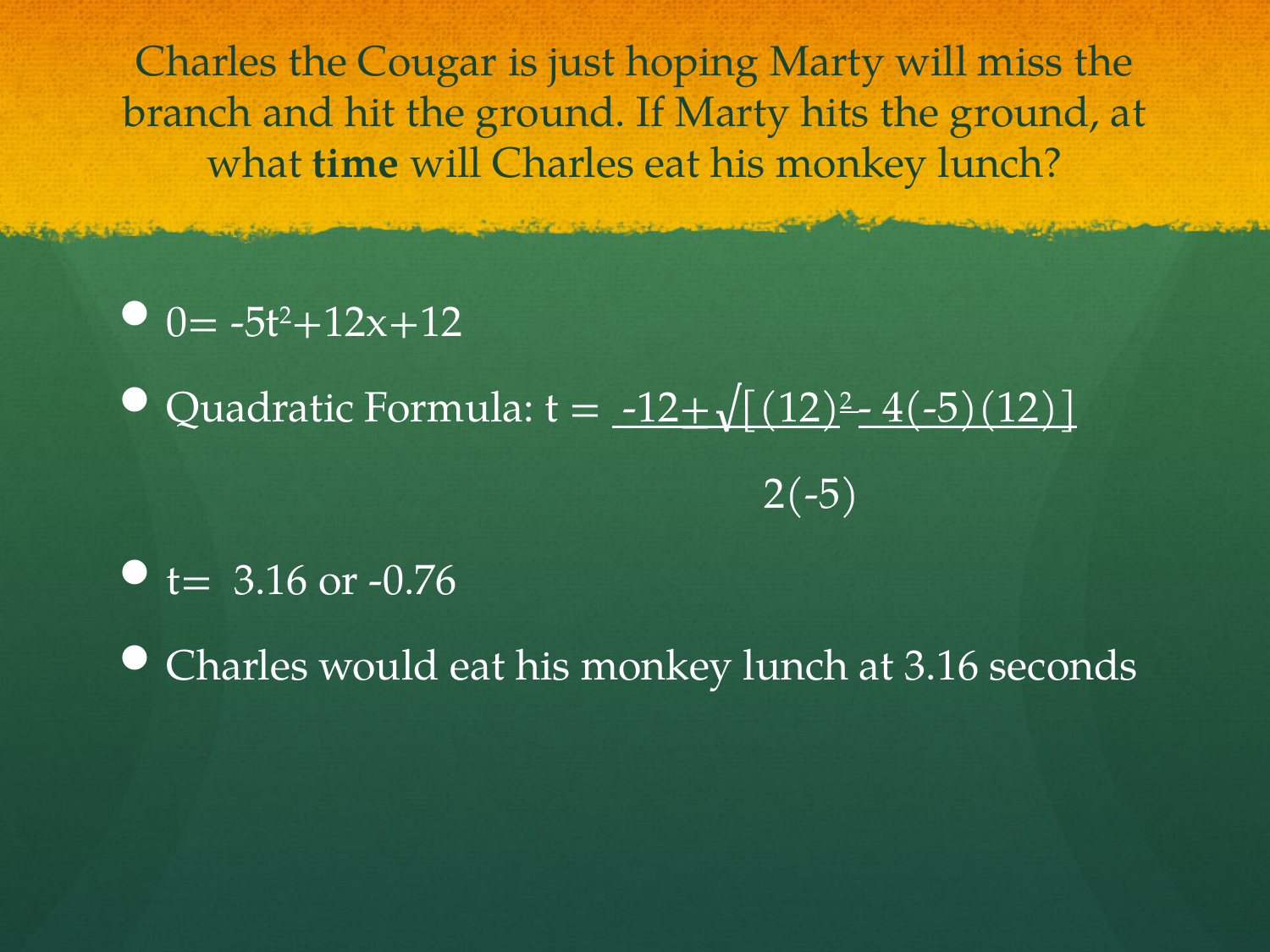

# Charles the Cougar is just hoping Marty will miss the branch and hit the ground. If Marty hits the ground, at what time will Charles eat his monkey lunch?
0= -5t2+12x+12
Quadratic Formula: t =  -12±√[(12)2 - 4(-5)(12)]
					 2(-5)
t=  3.16 or -0.76
Charles would eat his monkey lunch at 3.16 seconds